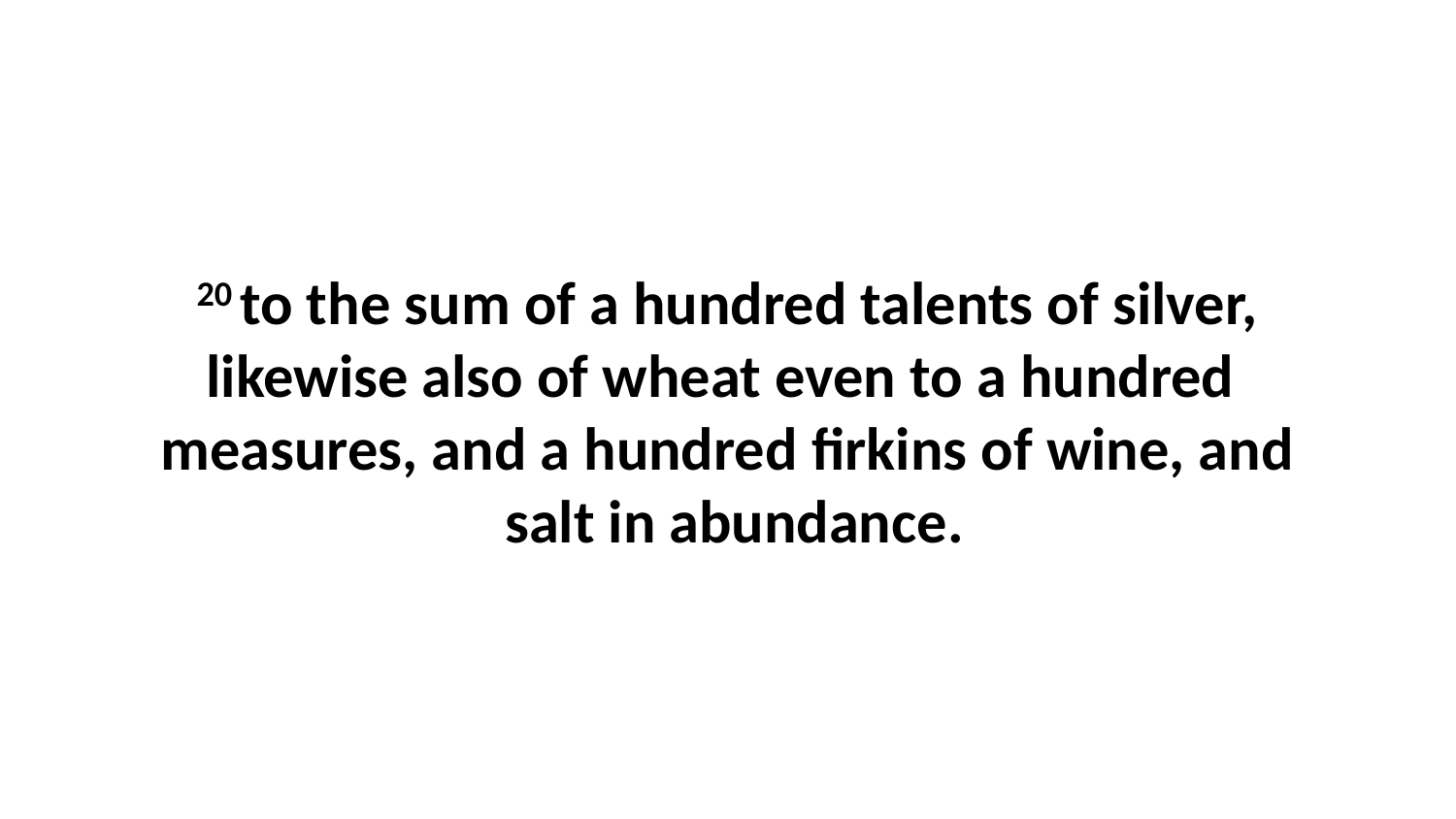

20 to the sum of a hundred talents of silver, likewise also of wheat even to a hundred  measures, and a hundred firkins of wine, and  salt in abundance.